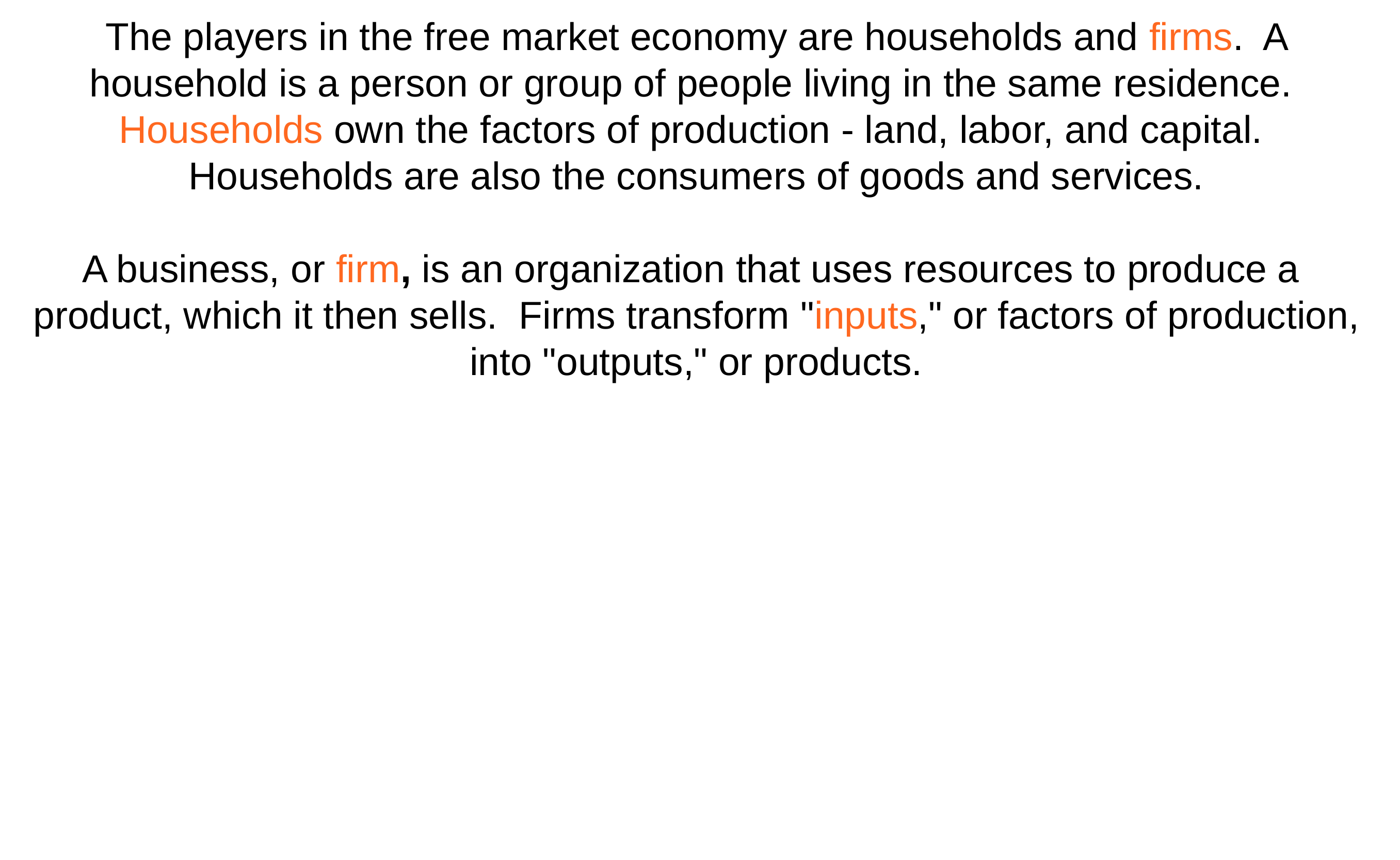

The players in the free market economy  are households and firms.  A household  is a person or group of people living in  the same residence.  Households own  the factors of production - land, labor,  and capital.  Households are also the  consumers of goods and services.

A business, or firm, is an organization  that uses resources to produce a  product, which it then sells.  Firms  transform "inputs," or factors of  production, into "outputs," or products.